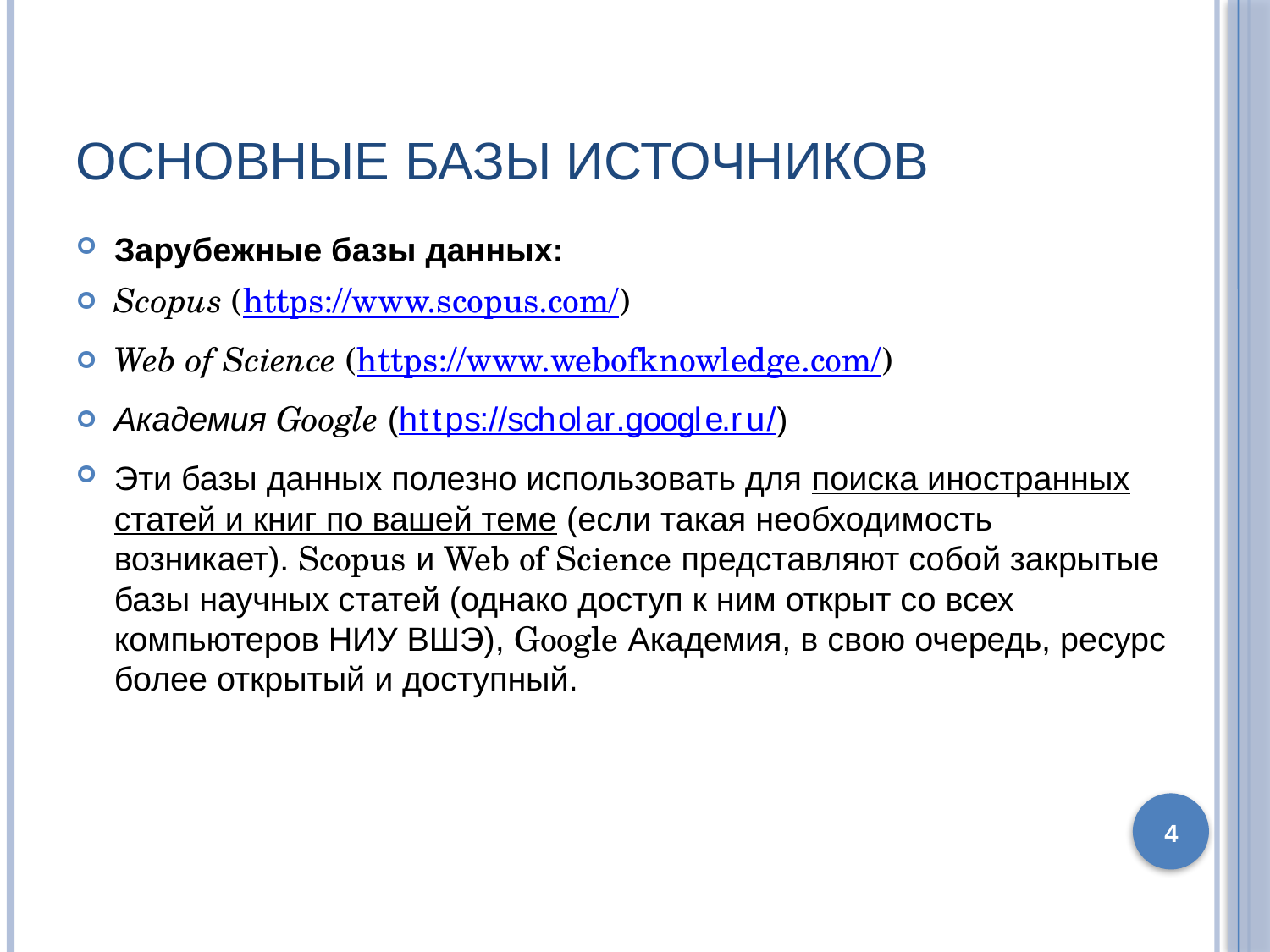

# Основные базы источников
Зарубежные базы данных:
Scopus (https://www.scopus.com/)
Web of Science (https://www.webofknowledge.com/)
Академия Google (https://scholar.google.ru/)
Эти базы данных полезно использовать для поиска иностранных статей и книг по вашей теме (если такая необходимость возникает). Scopus и Web of Science представляют собой закрытые базы научных статей (однако доступ к ним открыт со всех компьютеров НИУ ВШЭ), Google Академия, в свою очередь, ресурс более открытый и доступный.

4